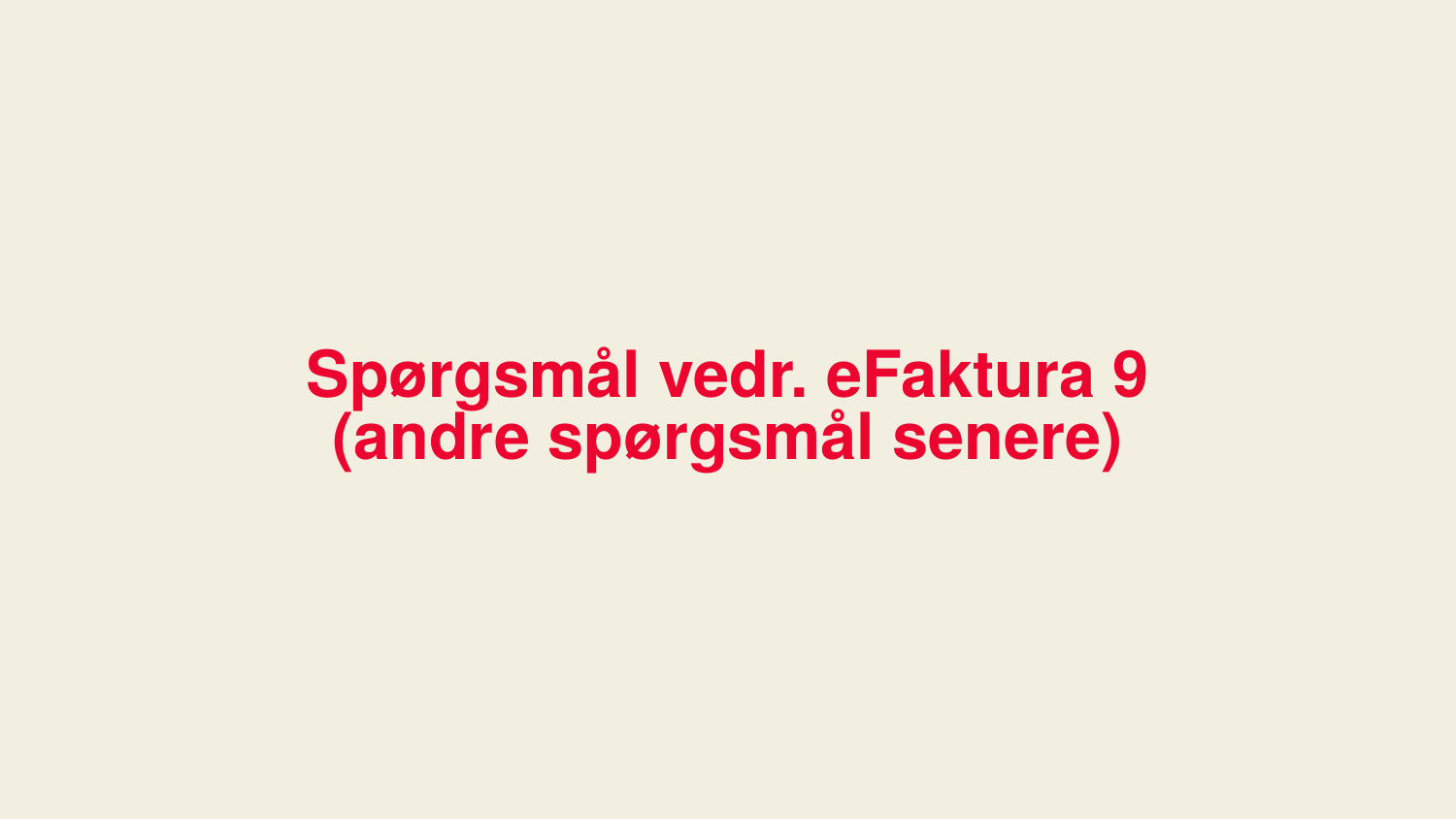

# Spørgsmål vedr. eFaktura 9 (andre spørgsmål senere)